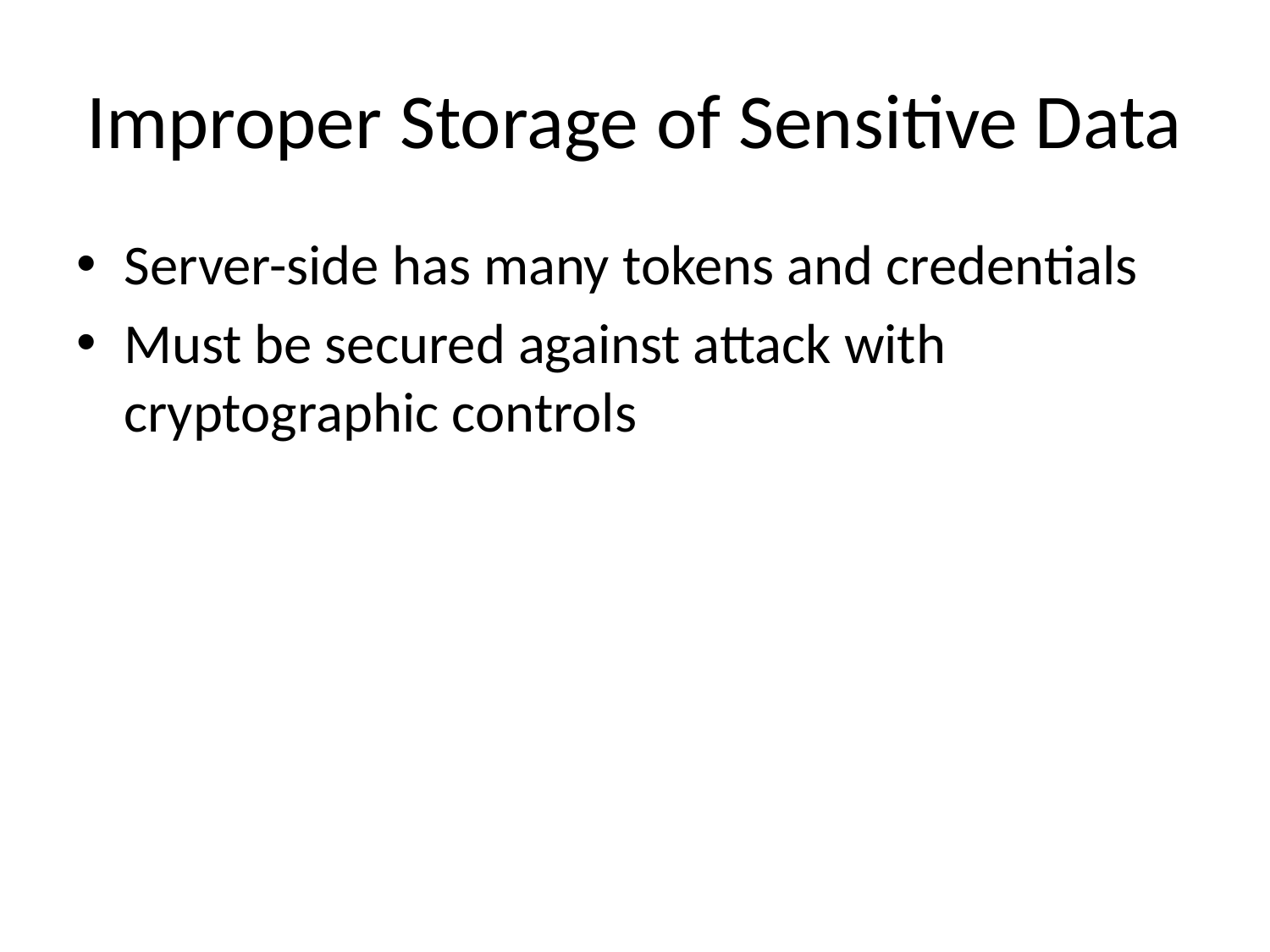

# Improper Storage of Sensitive Data
Server-side has many tokens and credentials
Must be secured against attack with cryptographic controls